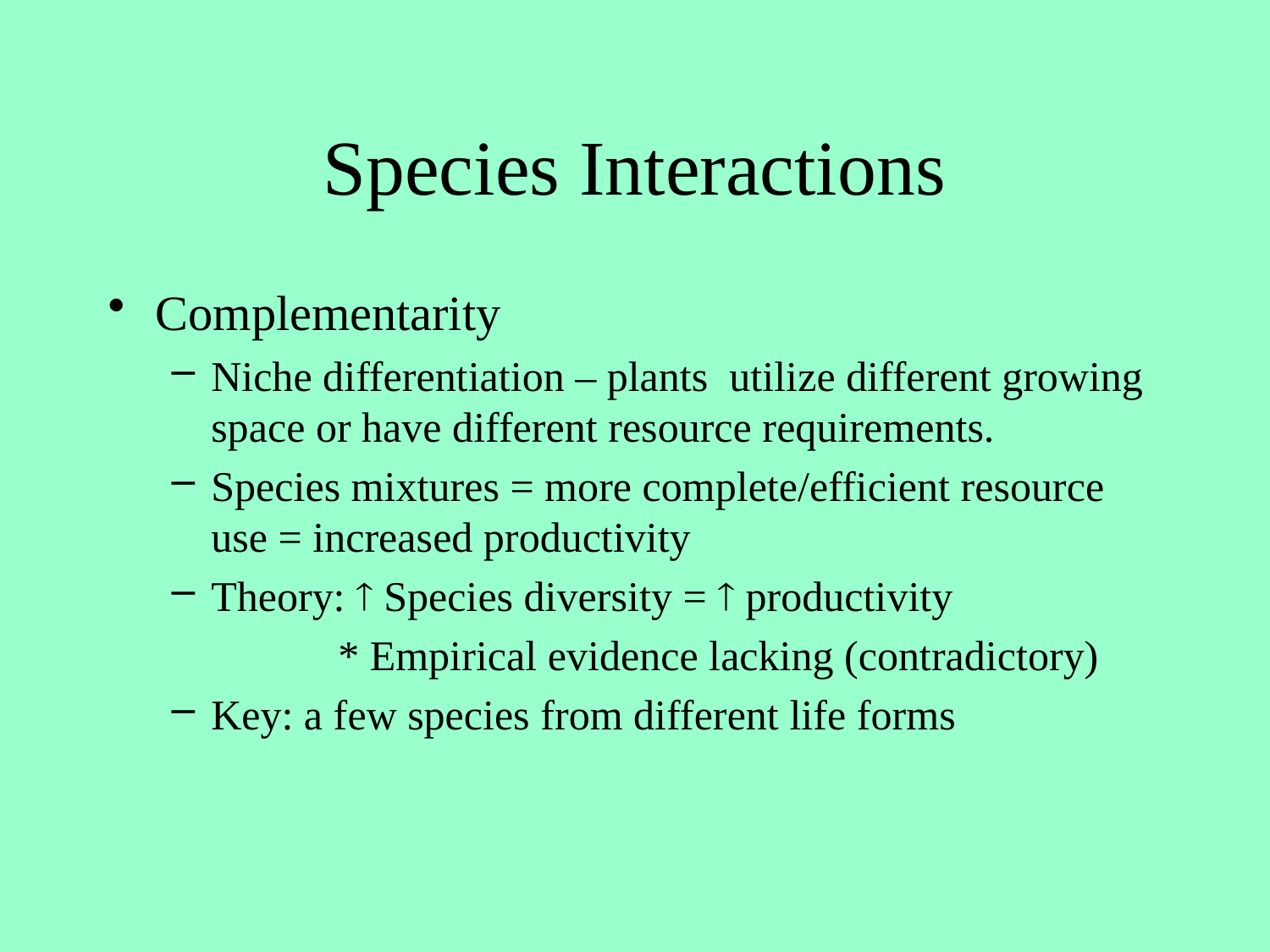

# Species Interactions
Complementarity
Niche differentiation – plants  utilize different growing space or have different resource requirements.
Species mixtures = more complete/efficient resource use = increased productivity
Theory: ↑ Species diversity = ↑ productivity
		* Empirical evidence lacking (contradictory)
Key: a few species from different life forms